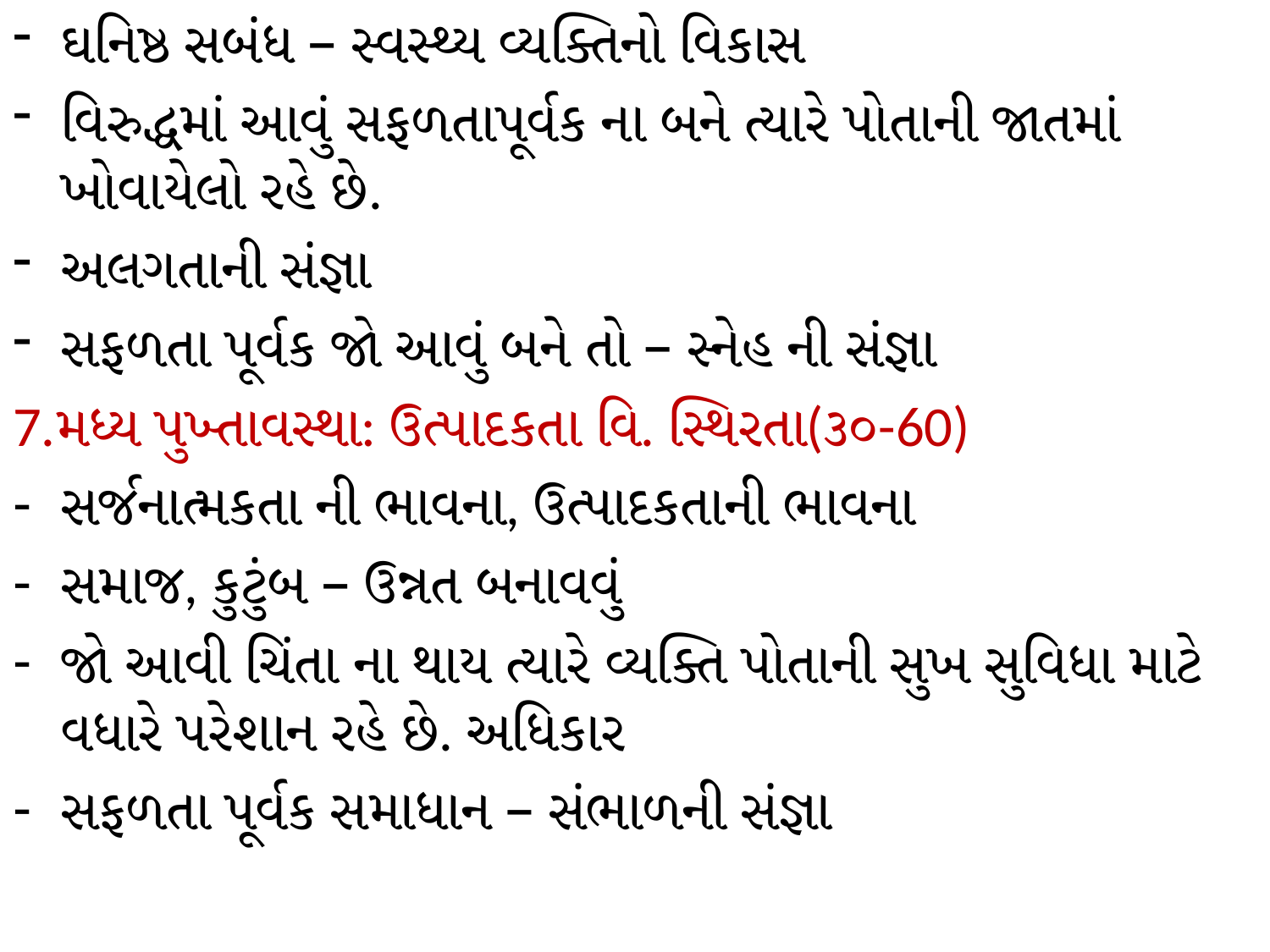

ઘનિષ્ઠ સબંધ – સ્વસ્થ્ય વ્યક્તિનો વિકાસ
વિરુદ્ધમાં આવું સફળતાપૂર્વક ના બને ત્યારે પોતાની જાતમાં ખોવાયેલો રહે છે.
અલગતાની સંજ્ઞા
સફળતા પૂર્વક જો આવું બને તો – સ્નેહ ની સંજ્ઞા
7.મધ્ય પુખ્તાવસ્થા: ઉત્પાદકતા વિ. સ્થિરતા(૩૦-60)
સર્જનાત્મકતા ની ભાવના, ઉત્પાદકતાની ભાવના
સમાજ, કુટુંબ – ઉન્નત બનાવવું
જો આવી ચિંતા ના થાય ત્યારે વ્યક્તિ પોતાની સુખ સુવિધા માટે વધારે પરેશાન રહે છે. અધિકાર
સફળતા પૂર્વક સમાધાન – સંભાળની સંજ્ઞા